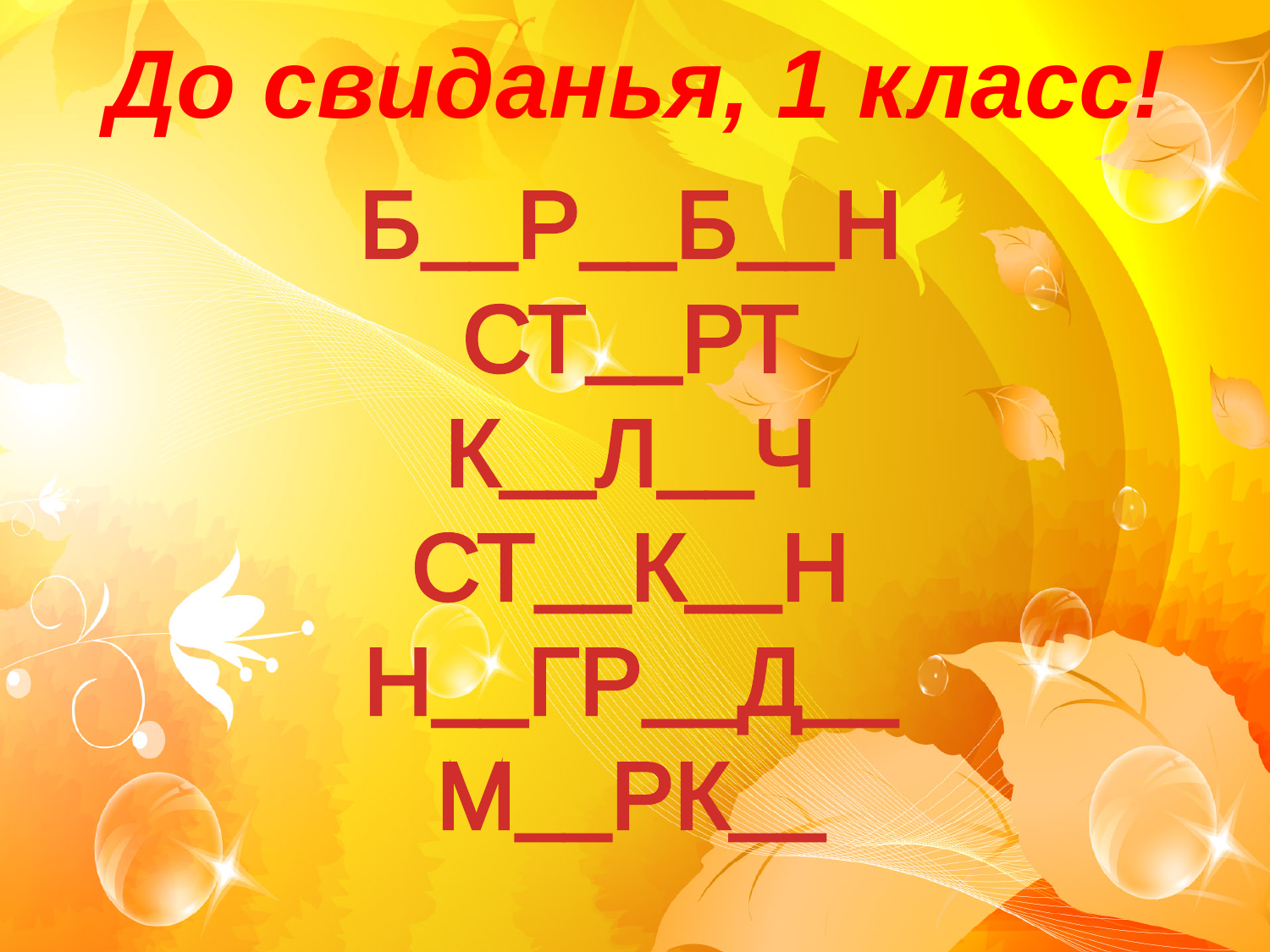

# До свиданья, 1 класс!
Б__Р__Б__Н
СТ__РТ
К__Л__Ч
СТ__К__Н
Н__ГР__Д__
М__РК__